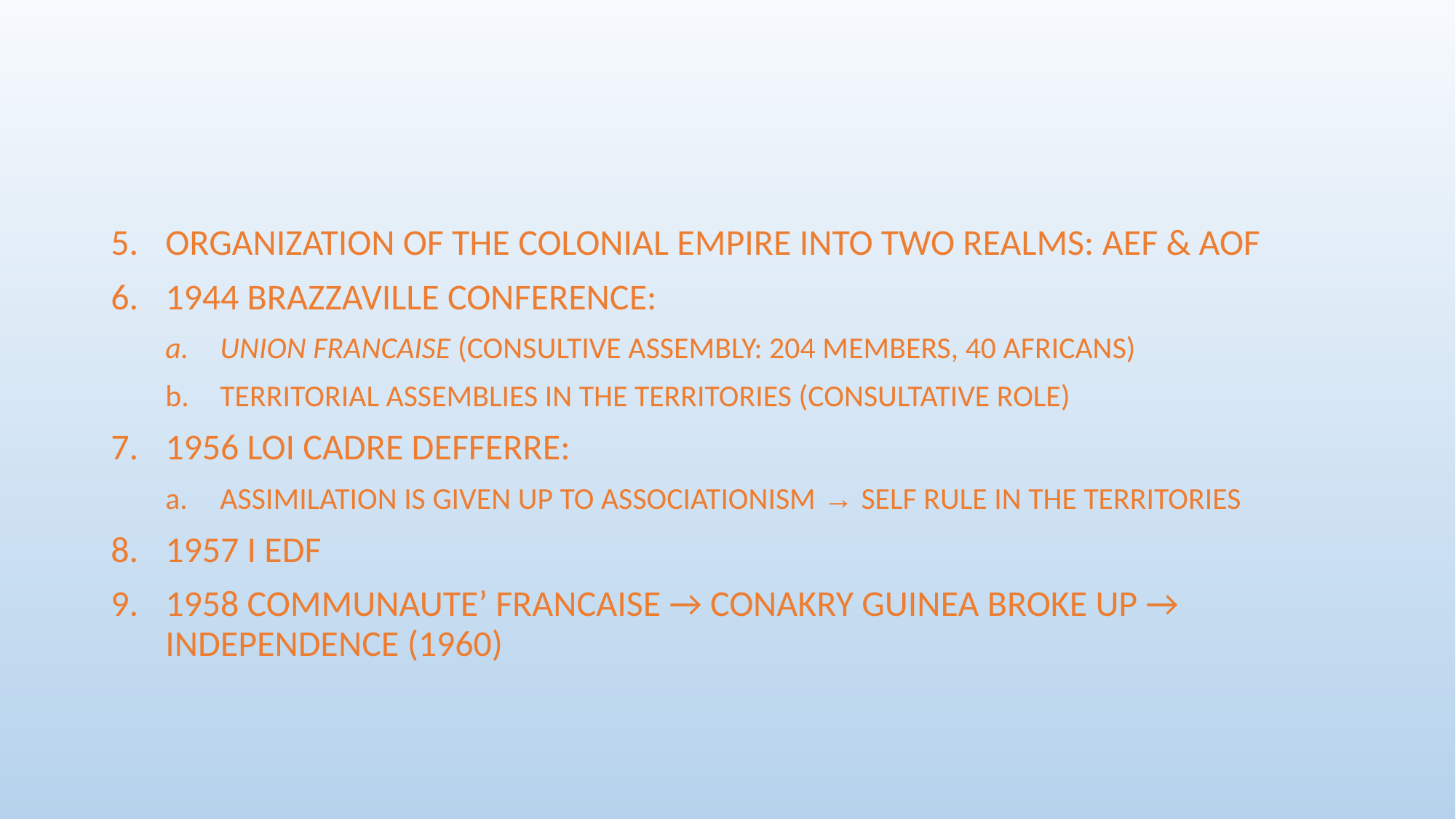

#
ORGANIZATION OF THE COLONIAL EMPIRE INTO TWO REALMS: AEF & AOF
1944 BRAZZAVILLE CONFERENCE:
UNION FRANCAISE (CONSULTIVE ASSEMBLY: 204 MEMBERS, 40 AFRICANS)
TERRITORIAL ASSEMBLIES IN THE TERRITORIES (CONSULTATIVE ROLE)
1956 LOI CADRE DEFFERRE:
ASSIMILATION IS GIVEN UP TO ASSOCIATIONISM → SELF RULE IN THE TERRITORIES
1957 I EDF
1958 COMMUNAUTE’ FRANCAISE → CONAKRY GUINEA BROKE UP →  INDEPENDENCE (1960)